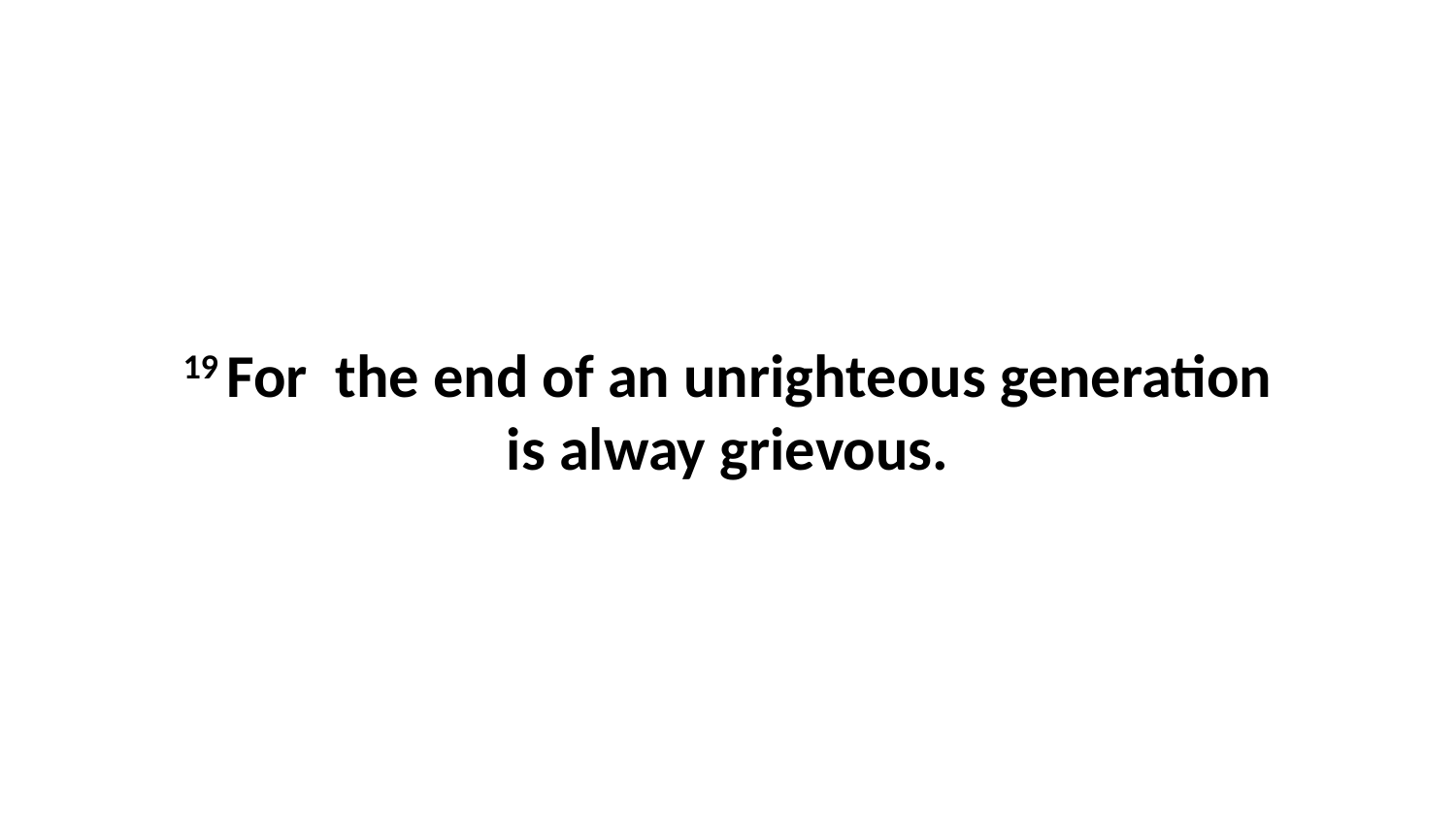

19 For  the end of an unrighteous generation is alway grievous.